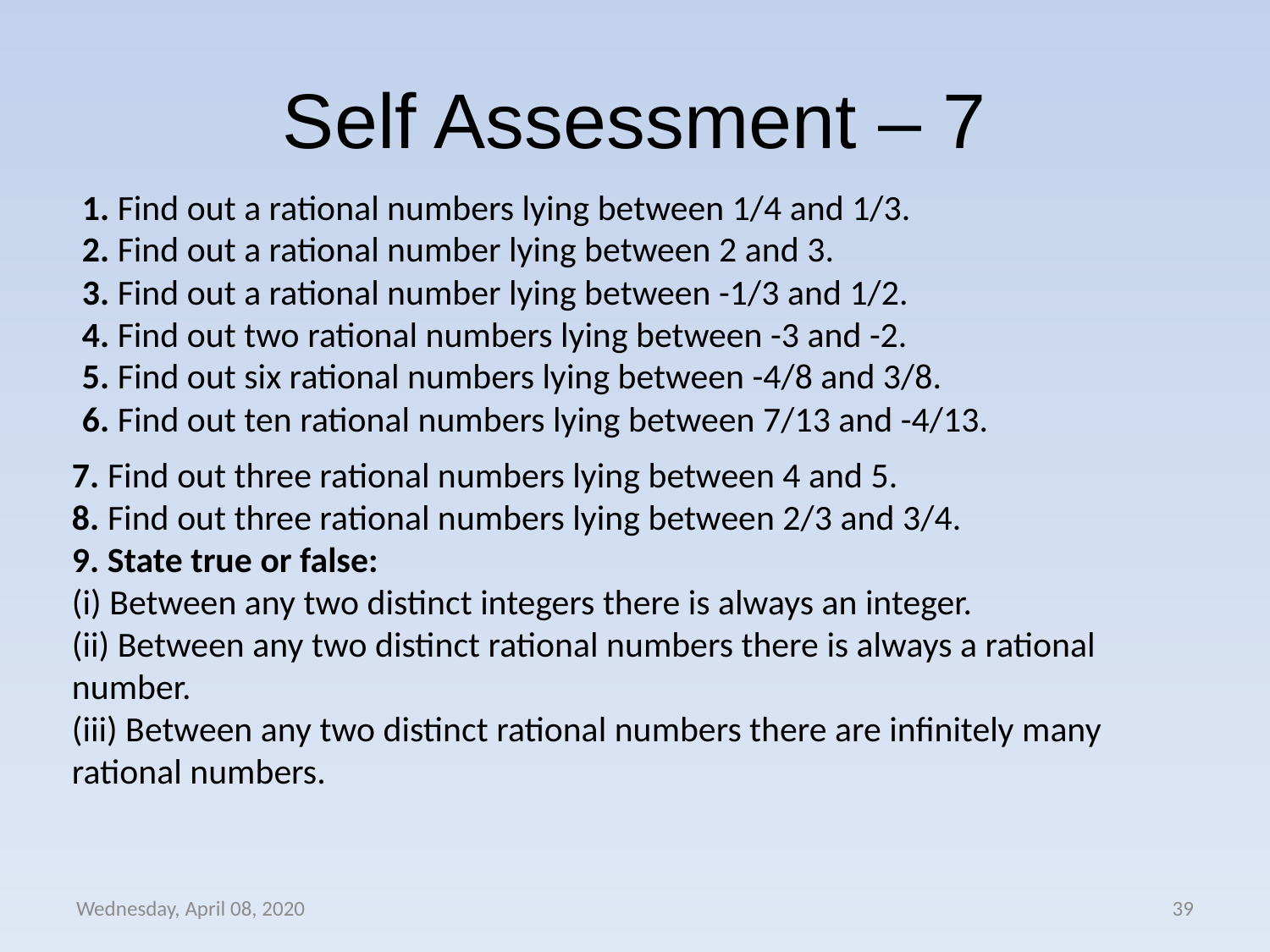

# Self Assessment – 7
1. Find out a rational numbers lying between 1/4 and 1/3.
2. Find out a rational number lying between 2 and 3.
3. Find out a rational number lying between -1/3 and 1/2.
4. Find out two rational numbers lying between -3 and -2.
5. Find out six rational numbers lying between -4/8 and 3/8.
6. Find out ten rational numbers lying between 7/13 and -4/13.
7. Find out three rational numbers lying between 4 and 5.
8. Find out three rational numbers lying between 2/3 and 3/4.
9. State true or false:
(i) Between any two distinct integers there is always an integer.
(ii) Between any two distinct rational numbers there is always a rational number.
(iii) Between any two distinct rational numbers there are infinitely many rational numbers.
Wednesday, April 08, 2020
39